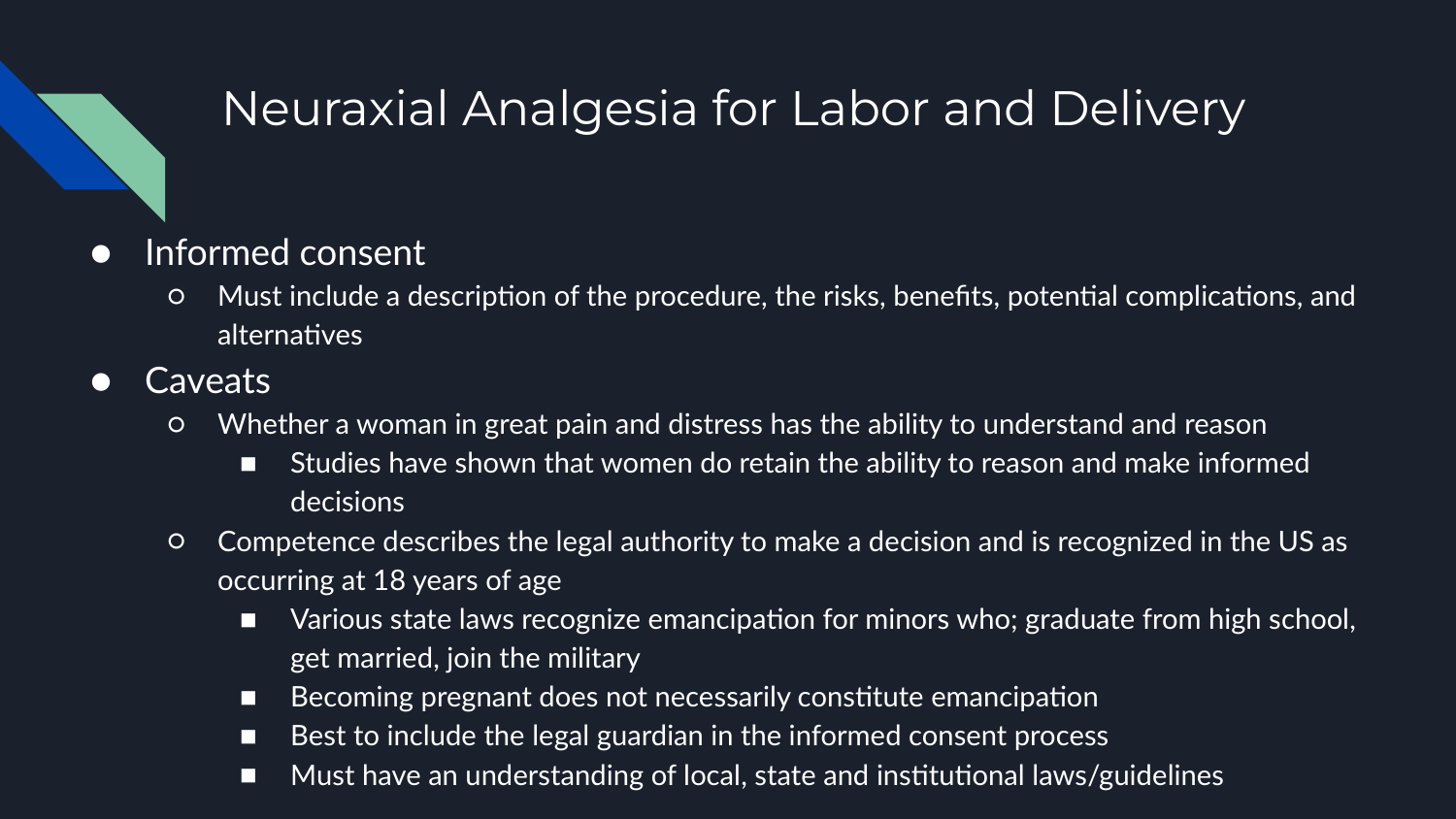

# Neuraxial Analgesia for Labor and Delivery
Informed consent
Must include a description of the procedure, the risks, benefits, potential complications, and alternatives
Caveats
Whether a woman in great pain and distress has the ability to understand and reason
Studies have shown that women do retain the ability to reason and make informed decisions
Competence describes the legal authority to make a decision and is recognized in the US as occurring at 18 years of age
Various state laws recognize emancipation for minors who; graduate from high school, get married, join the military
Becoming pregnant does not necessarily constitute emancipation
Best to include the legal guardian in the informed consent process
Must have an understanding of local, state and institutional laws/guidelines